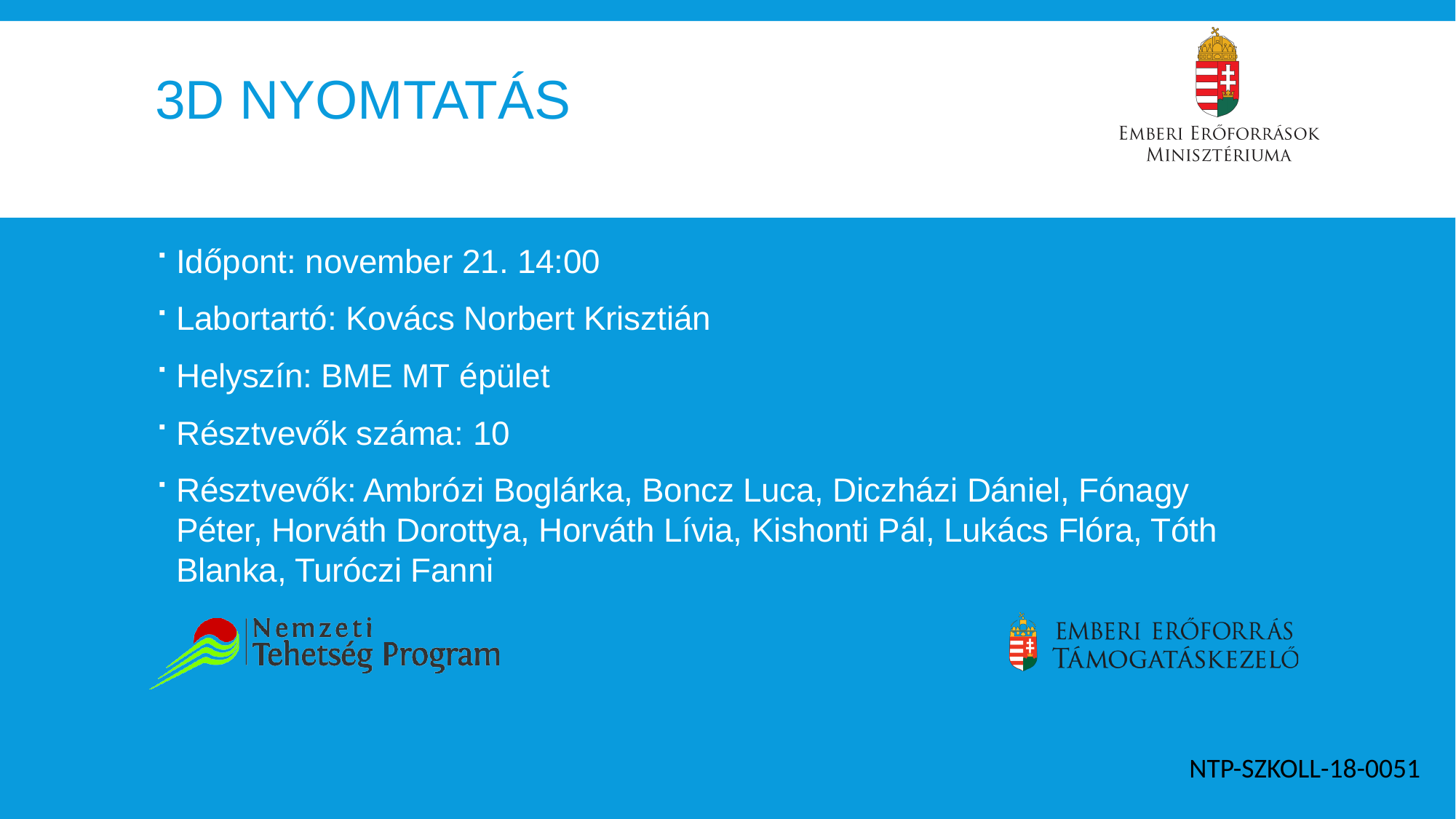

# 3D nyomtatás
Időpont: november 21. 14:00
Labortartó: Kovács Norbert Krisztián
Helyszín: BME MT épület
Résztvevők száma: 10
Résztvevők: Ambrózi Boglárka, Boncz Luca, Diczházi Dániel, Fónagy Péter, Horváth Dorottya, Horváth Lívia, Kishonti Pál, Lukács Flóra, Tóth Blanka, Turóczi Fanni

NTP-SZKOLL-18-0051